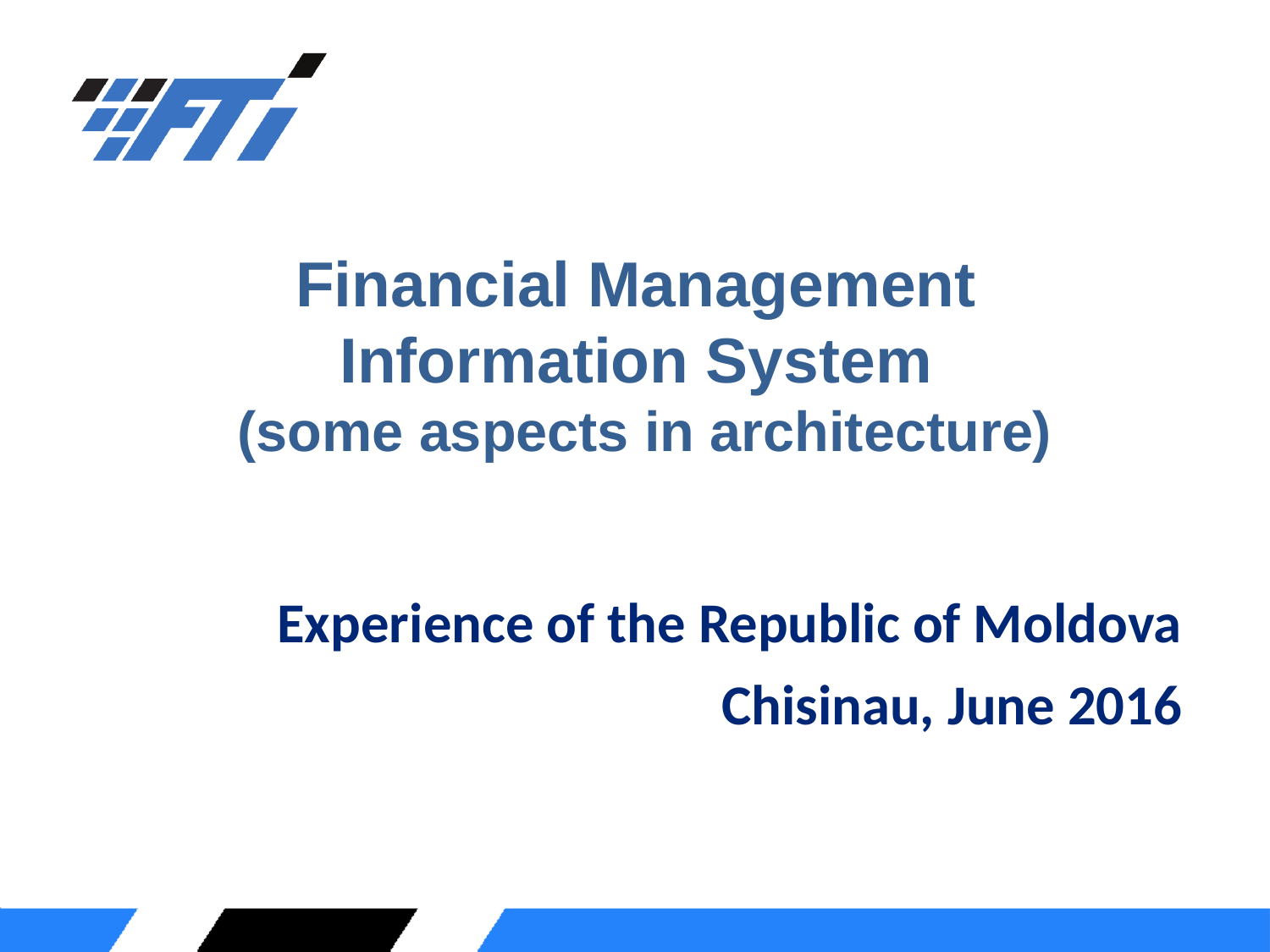

# Financial Management Information System (some aspects in architecture)
Experience of the Republic of Moldova
Chisinau, June 2016